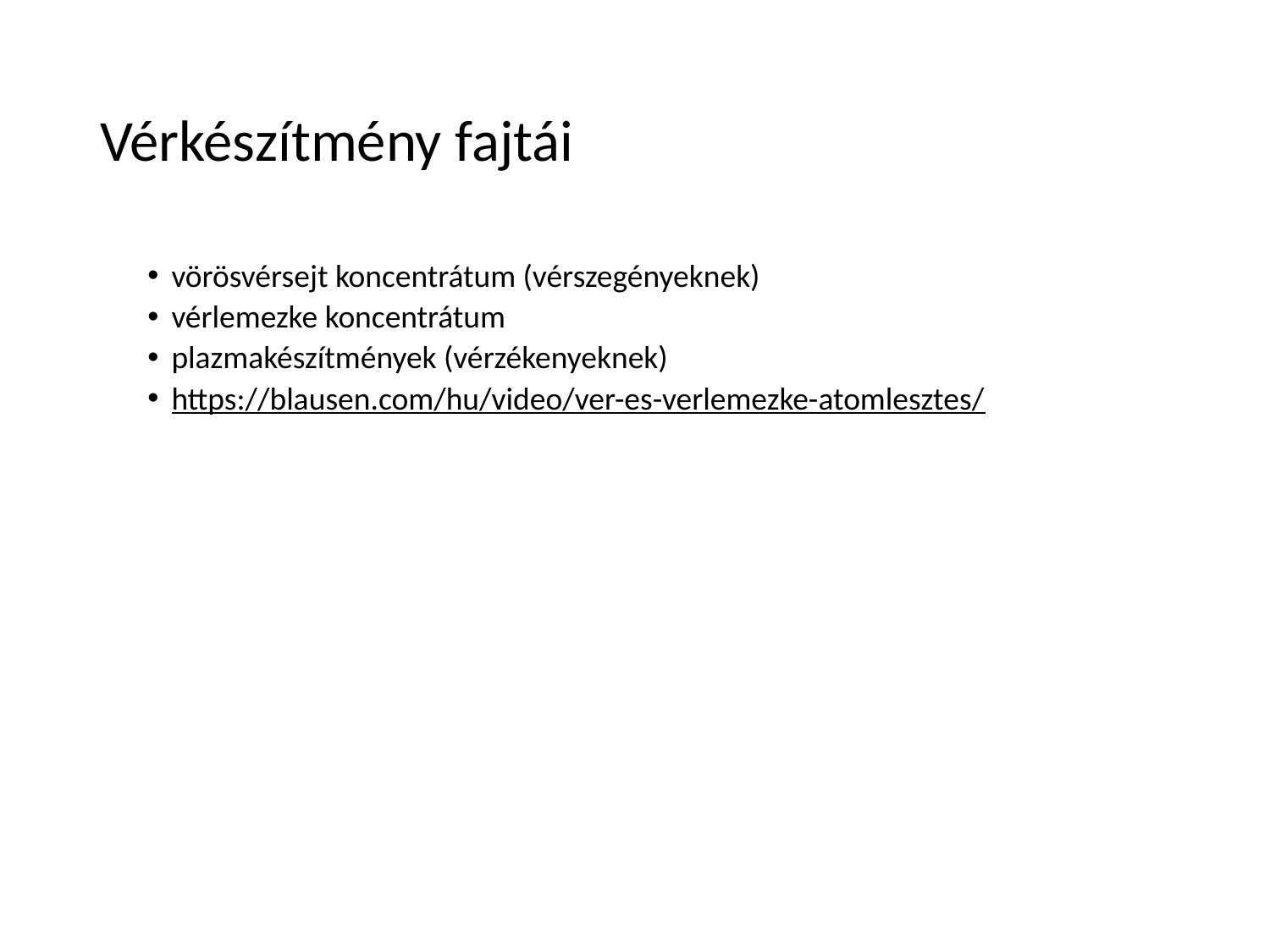

# Vérkészítmény fajtái
vörösvérsejt koncentrátum (vérszegényeknek)
vérlemezke koncentrátum
plazmakészítmények (vérzékenyeknek)
https://blausen.com/hu/video/ver-es-verlemezke-atomlesztes/